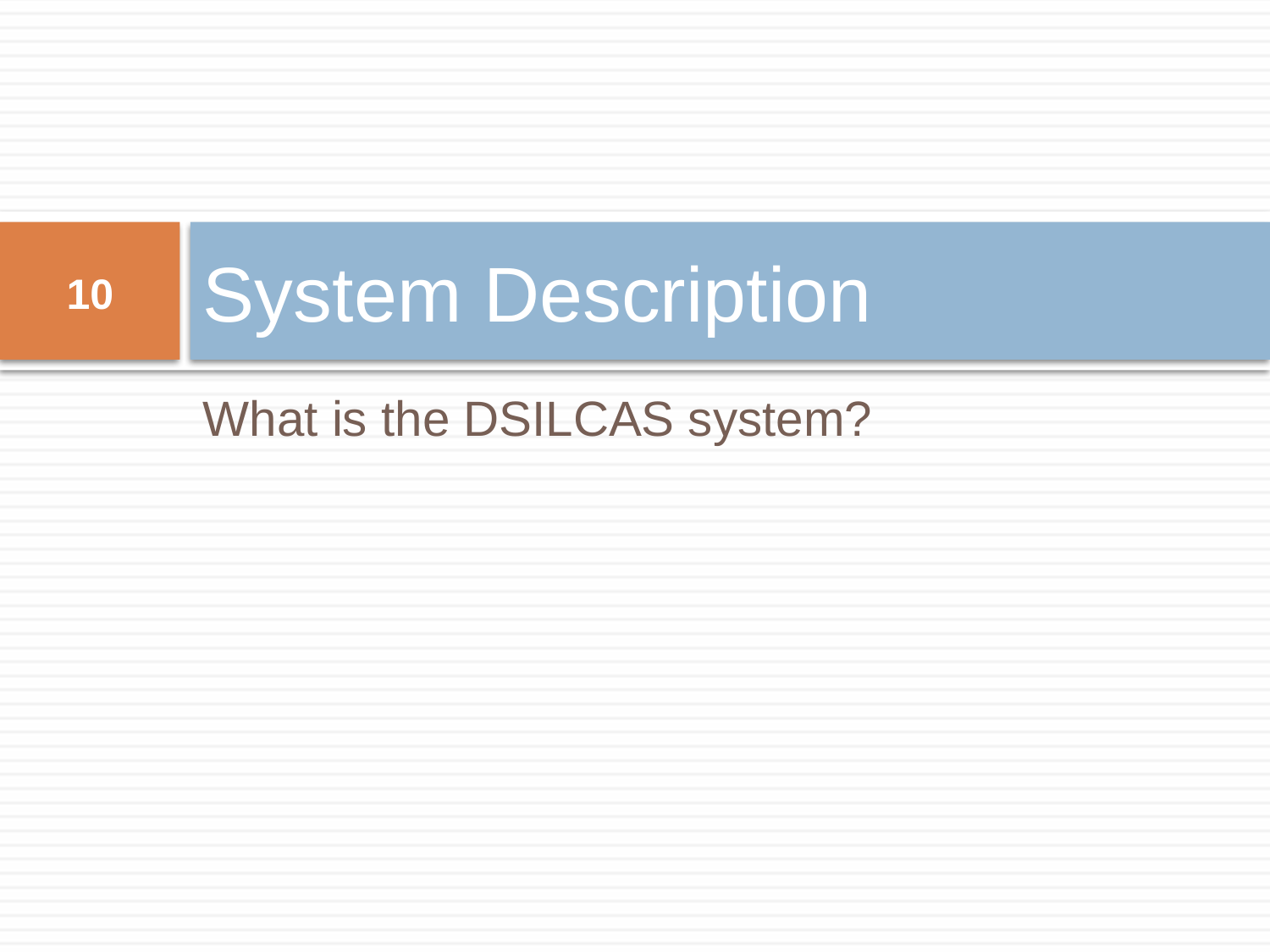

# System Description
10
What is the DSILCAS system?